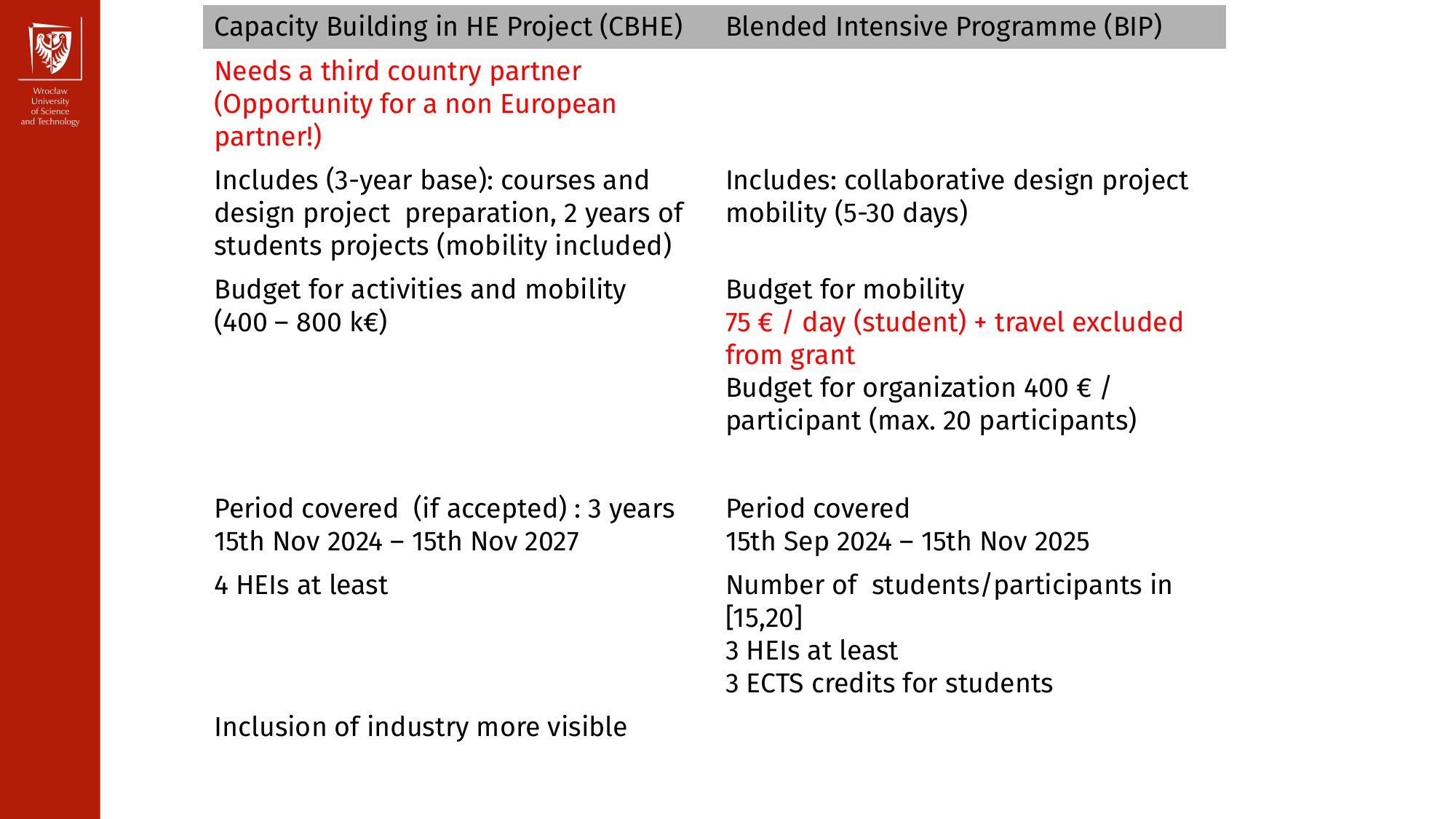

| Capacity Building in HE Project (CBHE) | Blended Intensive Programme (BIP) |
| --- | --- |
| Needs a third country partner (Opportunity for a non European partner!) |  |
| Includes (3-year base): courses and design project preparation, 2 years of students projects (mobility included) | Includes: collaborative design project mobility (5-30 days) |
| Budget for activities and mobility (400 – 800 k€) | Budget for mobility 75 € / day (student) + travel excluded from grant Budget for organization 400 € / participant (max. 20 participants) |
|  |  |
| Period covered (if accepted) : 3 years 15th Nov 2024 – 15th Nov 2027 | Period covered 15th Sep 2024 – 15th Nov 2025 |
| 4 HEIs at least | Number of students/participants in [15,20] 3 HEIs at least 3 ECTS credits for students |
| Inclusion of industry more visible |  |